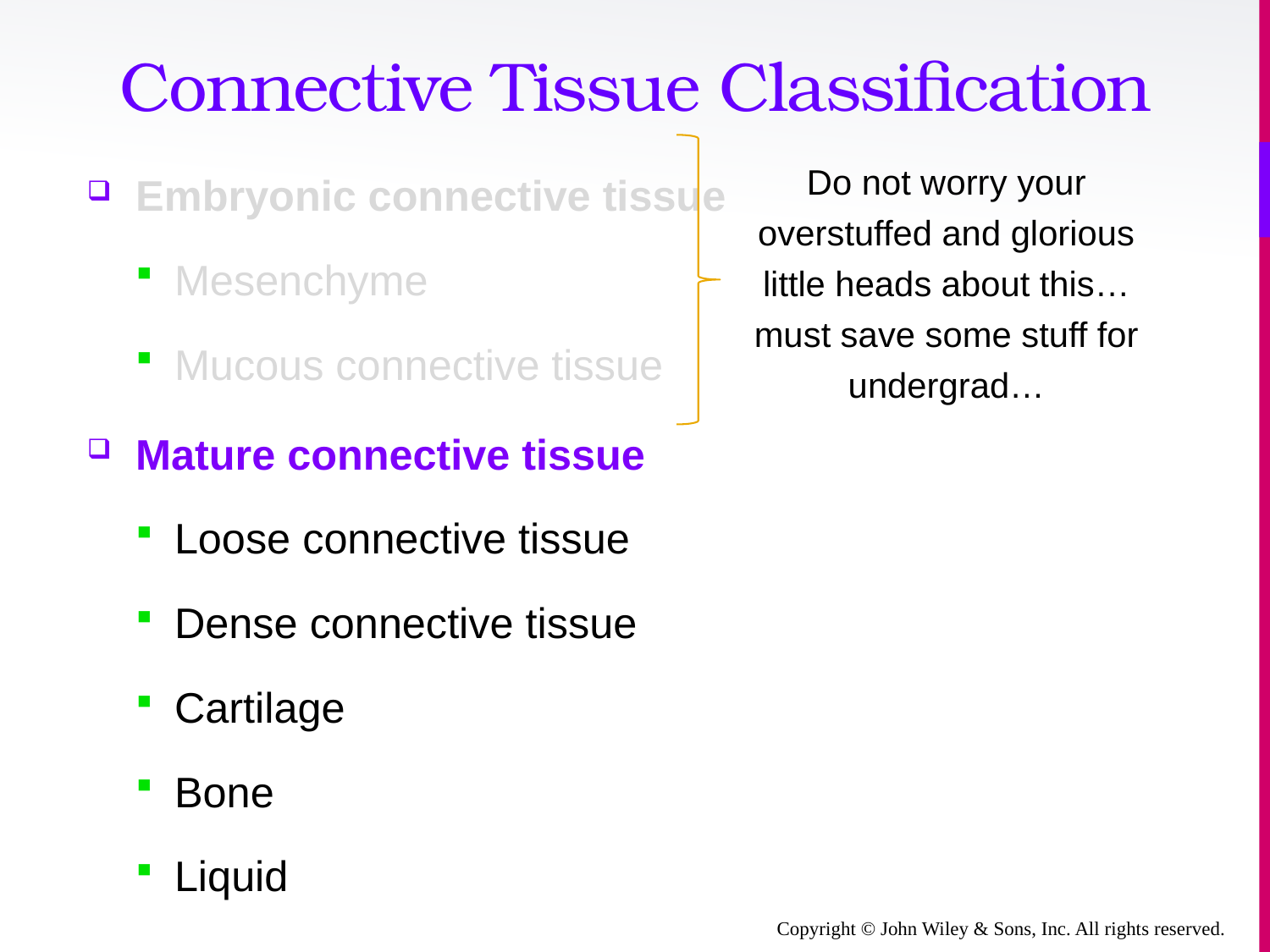

# Connective Tissue Classification
Embryonic connective tissue
Mesenchyme
Mucous connective tissue
Mature connective tissue
Loose connective tissue
Dense connective tissue
Cartilage
Bone
Liquid

Do not worry your overstuffed and glorious little heads about this…must save some stuff for undergrad…